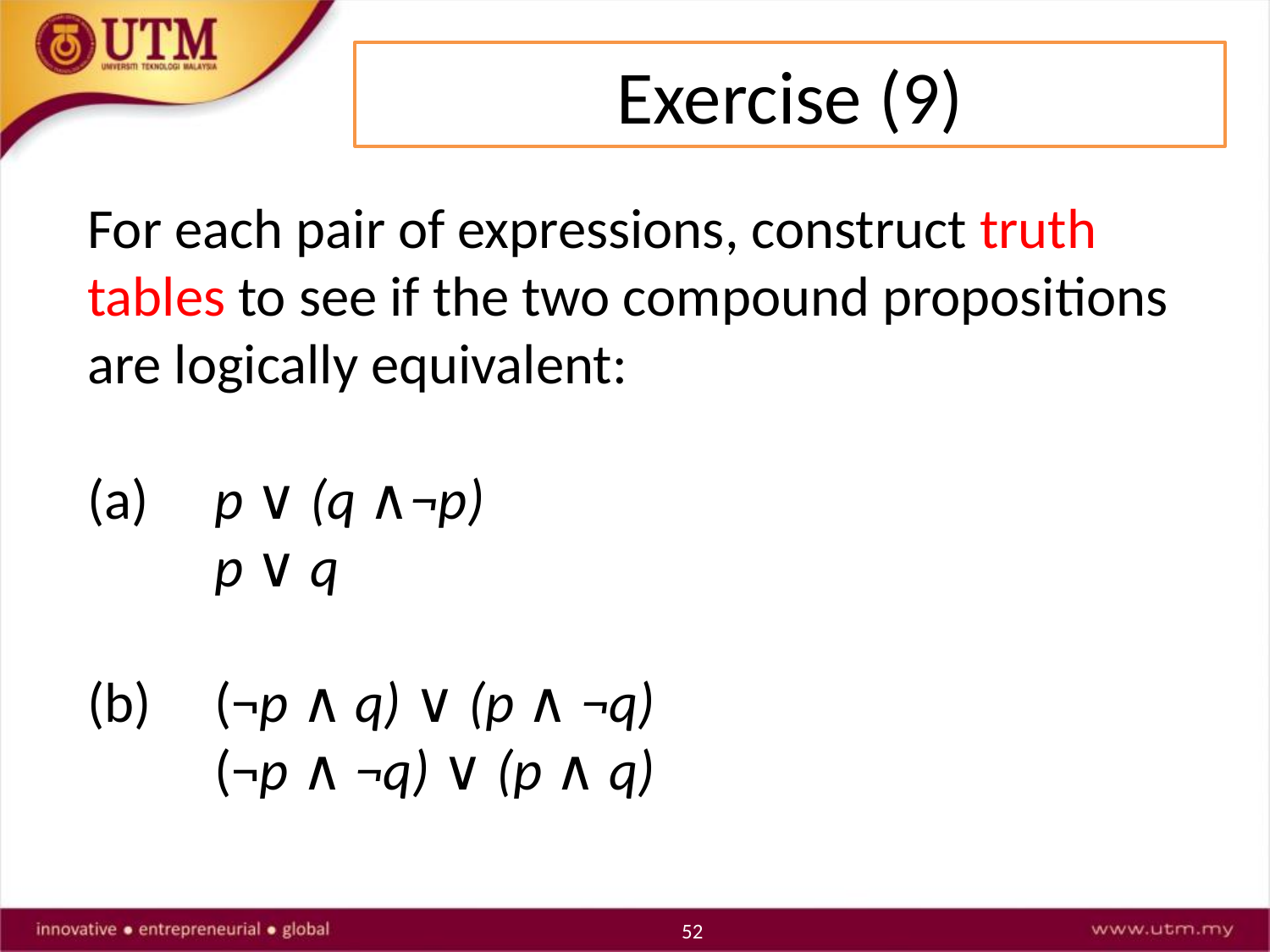

Exercise (9)
For each pair of expressions, construct truth tables to see if the two compound propositions are logically equivalent:

(a) 	p ∨ (q ∧¬p)
	p ∨ q

(b) 	(¬p ∧ q) ∨ (p ∧ ¬q)
	(¬p ∧ ¬q) ∨ (p ∧ q)
52